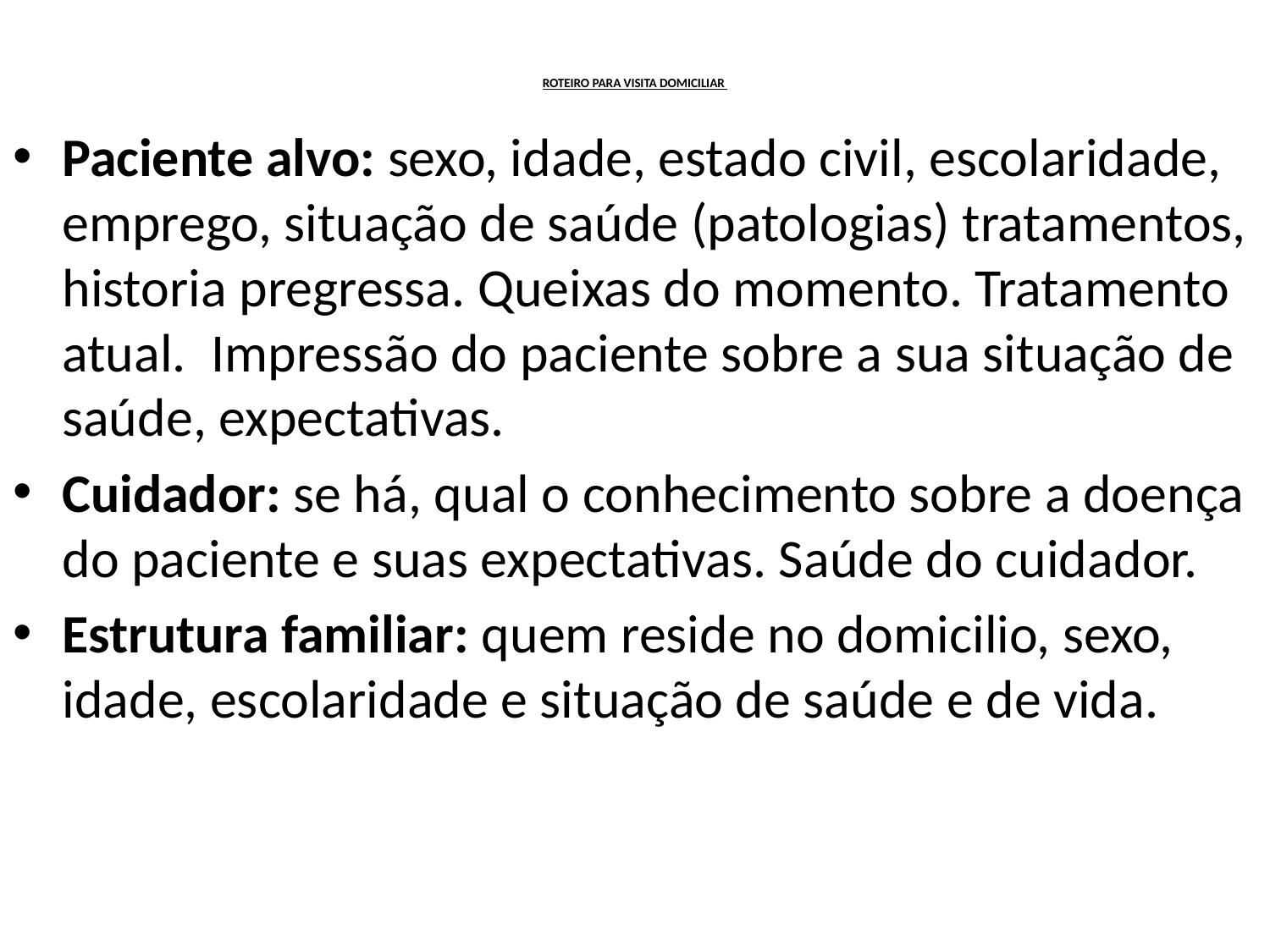

# ROTEIRO PARA VISITA DOMICILIAR
Paciente alvo: sexo, idade, estado civil, escolaridade, emprego, situação de saúde (patologias) tratamentos, historia pregressa. Queixas do momento. Tratamento atual.  Impressão do paciente sobre a sua situação de saúde, expectativas.
Cuidador: se há, qual o conhecimento sobre a doença do paciente e suas expectativas. Saúde do cuidador.
Estrutura familiar: quem reside no domicilio, sexo, idade, escolaridade e situação de saúde e de vida.